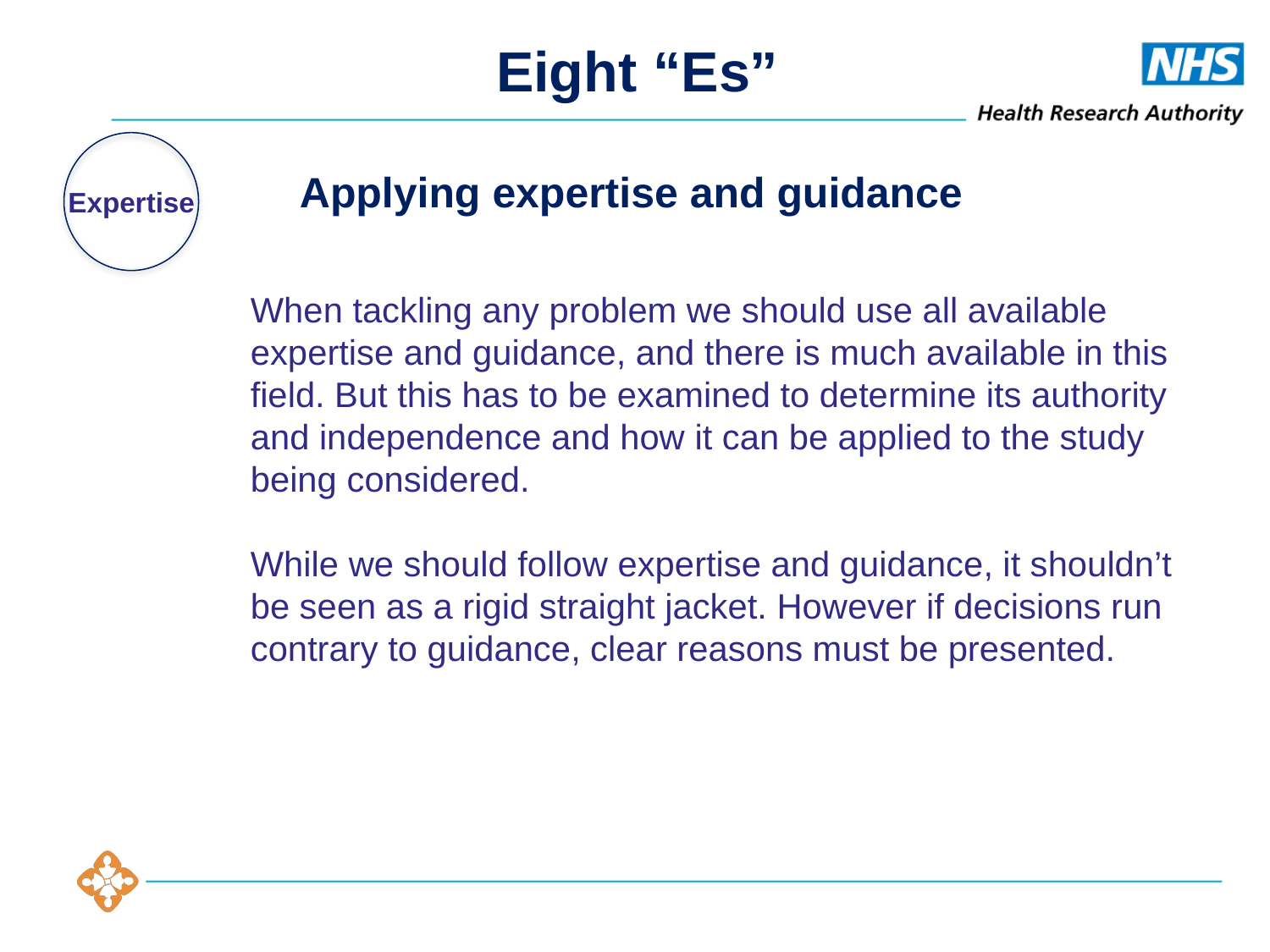

Eight “Es”

Applying expertise and guidance
Expertise
When tackling any problem we should use all available expertise and guidance, and there is much available in this field. But this has to be examined to determine its authority and independence and how it can be applied to the study being considered.

While we should follow expertise and guidance, it shouldn’t be seen as a rigid straight jacket. However if decisions run contrary to guidance, clear reasons must be presented.